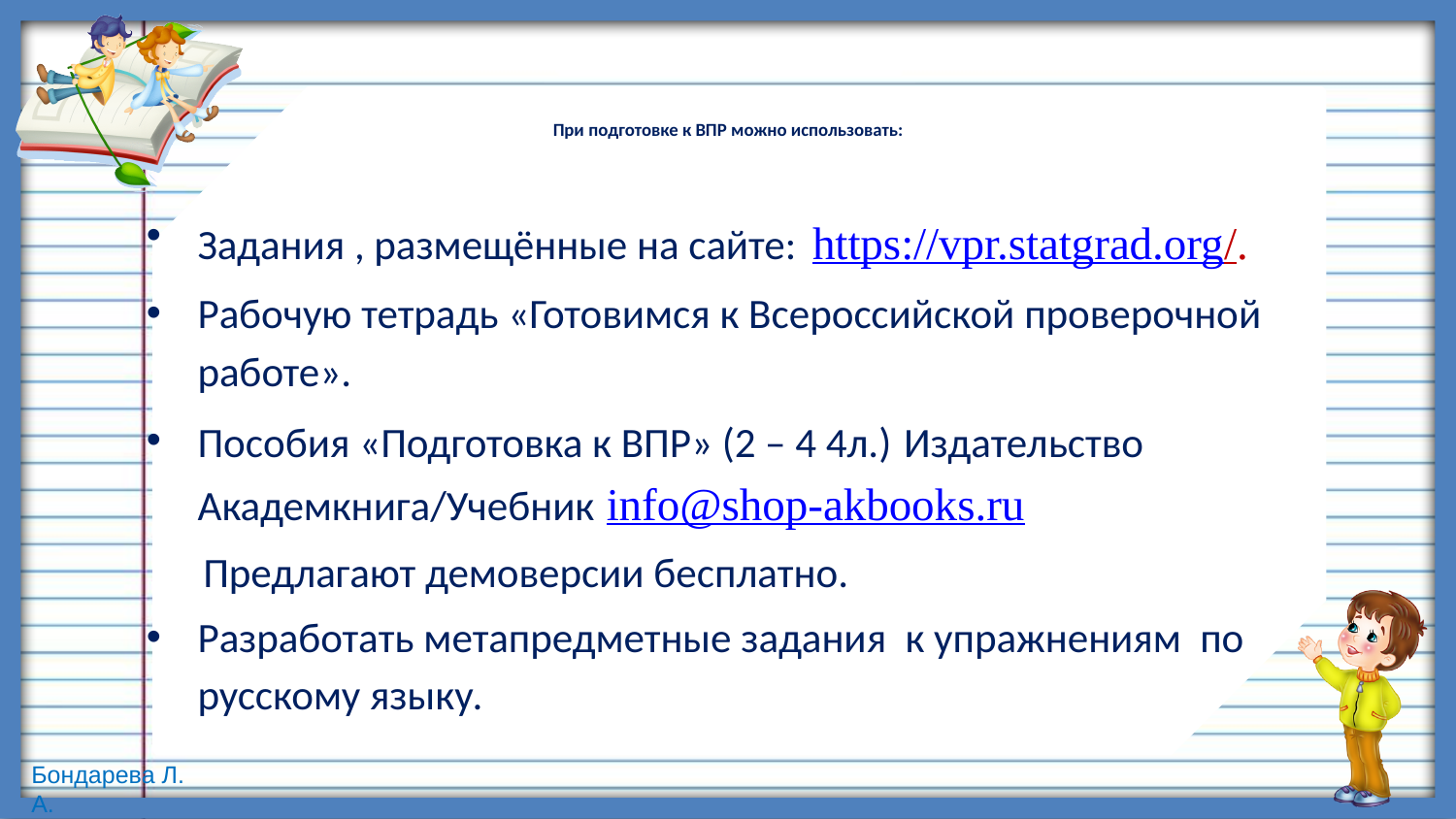

# При подготовке к ВПР можно использовать:
Задания , размещённые на сайте: https://vpr.statgrad.org/.
Рабочую тетрадь «Готовимся к Всероссийской проверочной работе».
Пособия «Подготовка к ВПР» (2 – 4 4л.) Издательство Академкнига/Учебник info@shop-akbooks.ru
      Предлагают демоверсии бесплатно.
Разработать метапредметные задания  к упражнениям  по русскому языку.